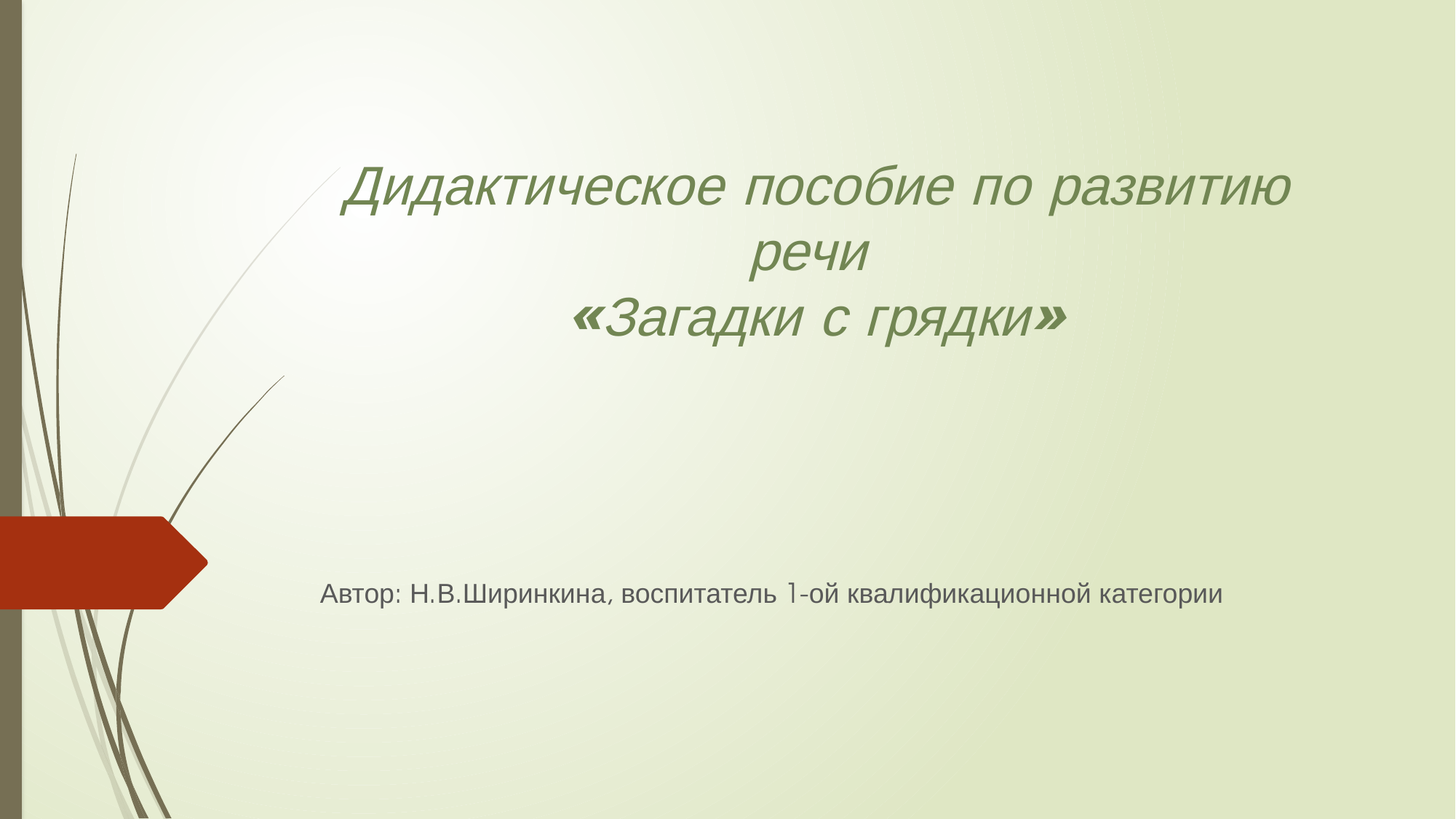

# Дидактическое пособие по развитию речи «Загадки с грядки»
Автор: Н.В.Ширинкина, воспитатель 1-ой квалификационной категории